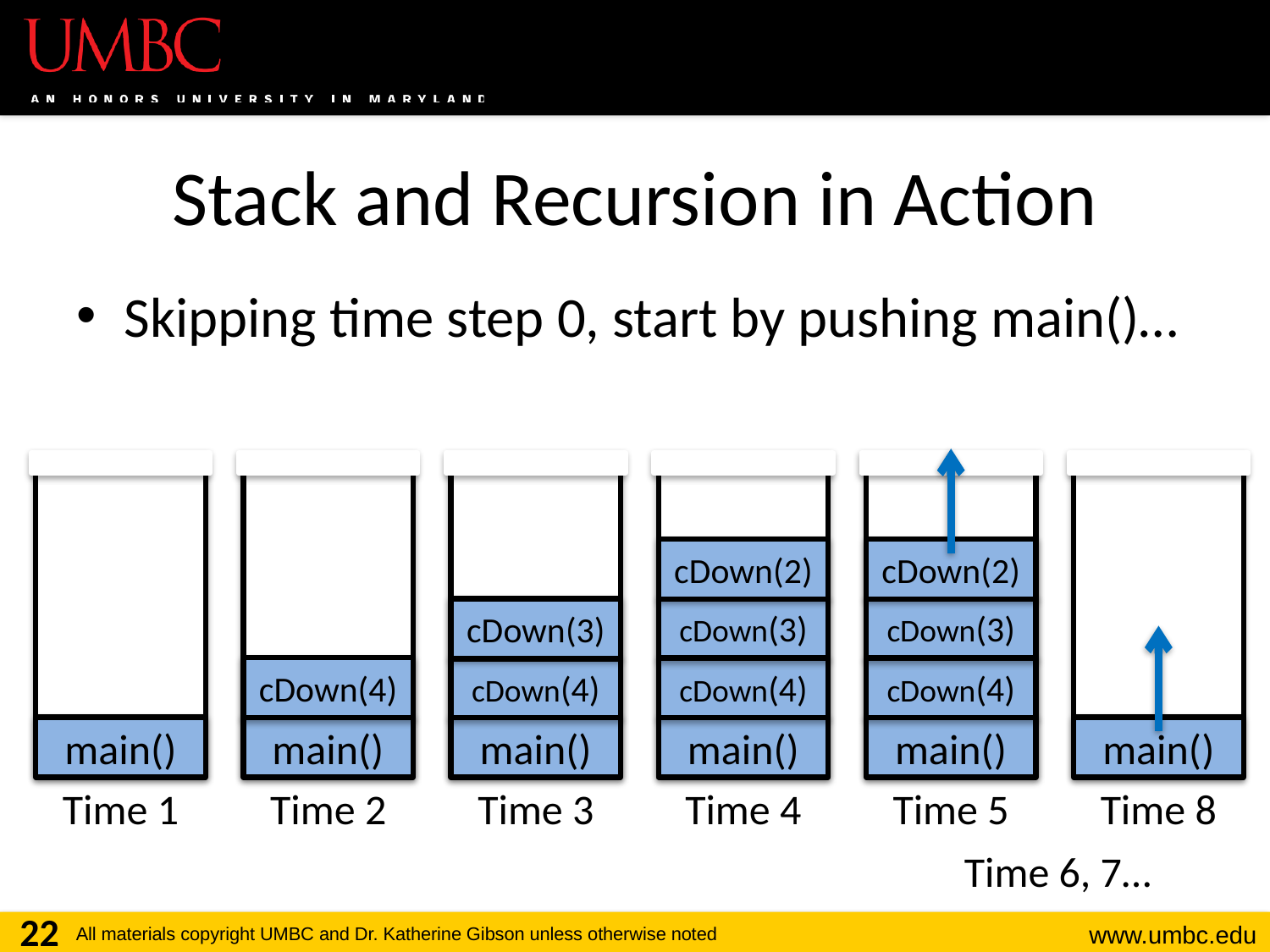

# Stack and Recursion in Action
Skipping time step 0, start by pushing main()…

Time 1

Time 2

Time 3

Time 4

Time 5

Time 8
cDown(2)
cDown(2)
cDown(3)
cDown(3)
cDown(3)
cDown(4)
cDown(4)
cDown(4)
cDown(4)
main()
main()
main()
main()
main()
main()
Time 6, 7…
22